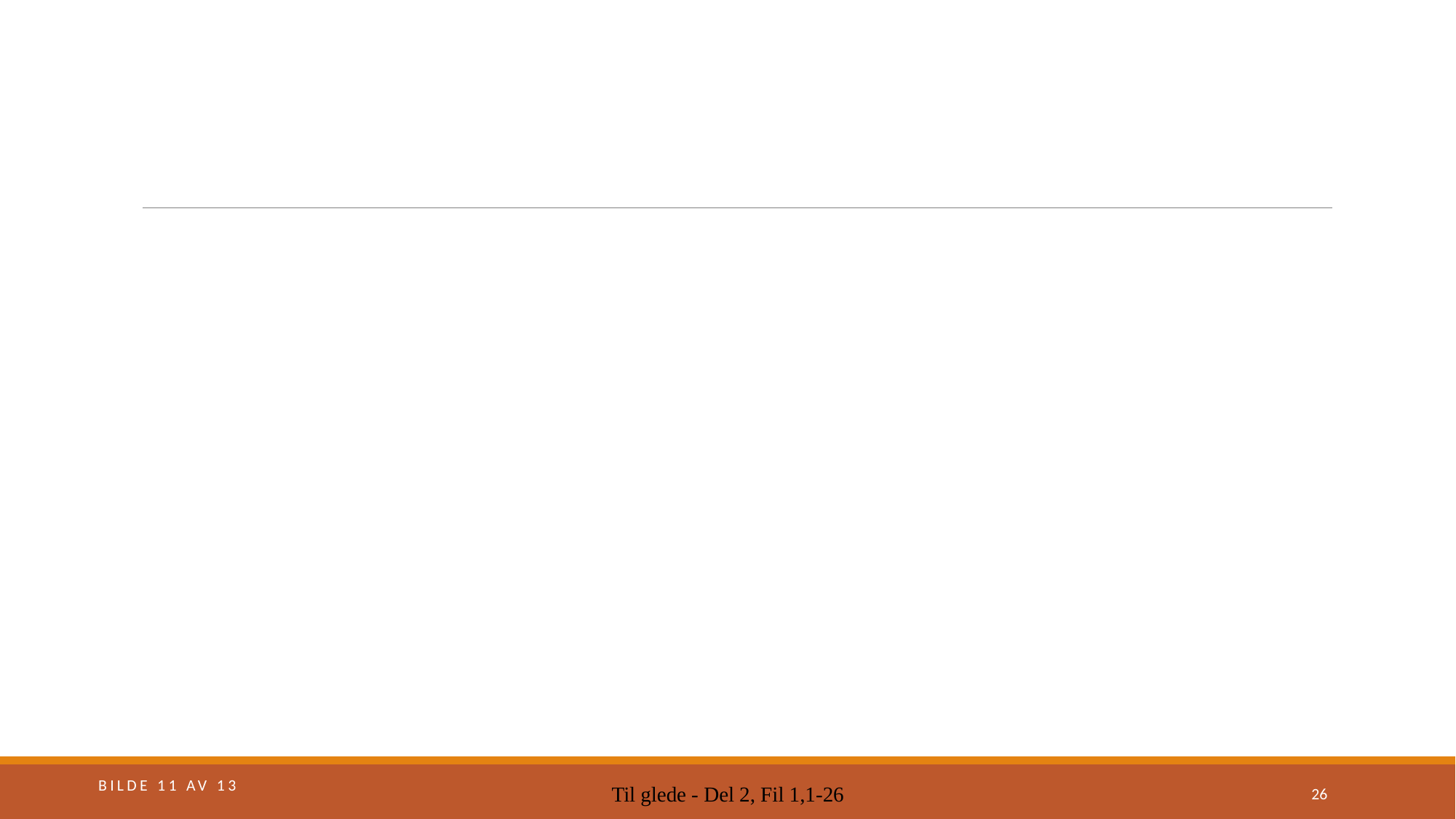

#

Bilde 11 av 13
Til glede - Del 2, Fil 1,1-26
26